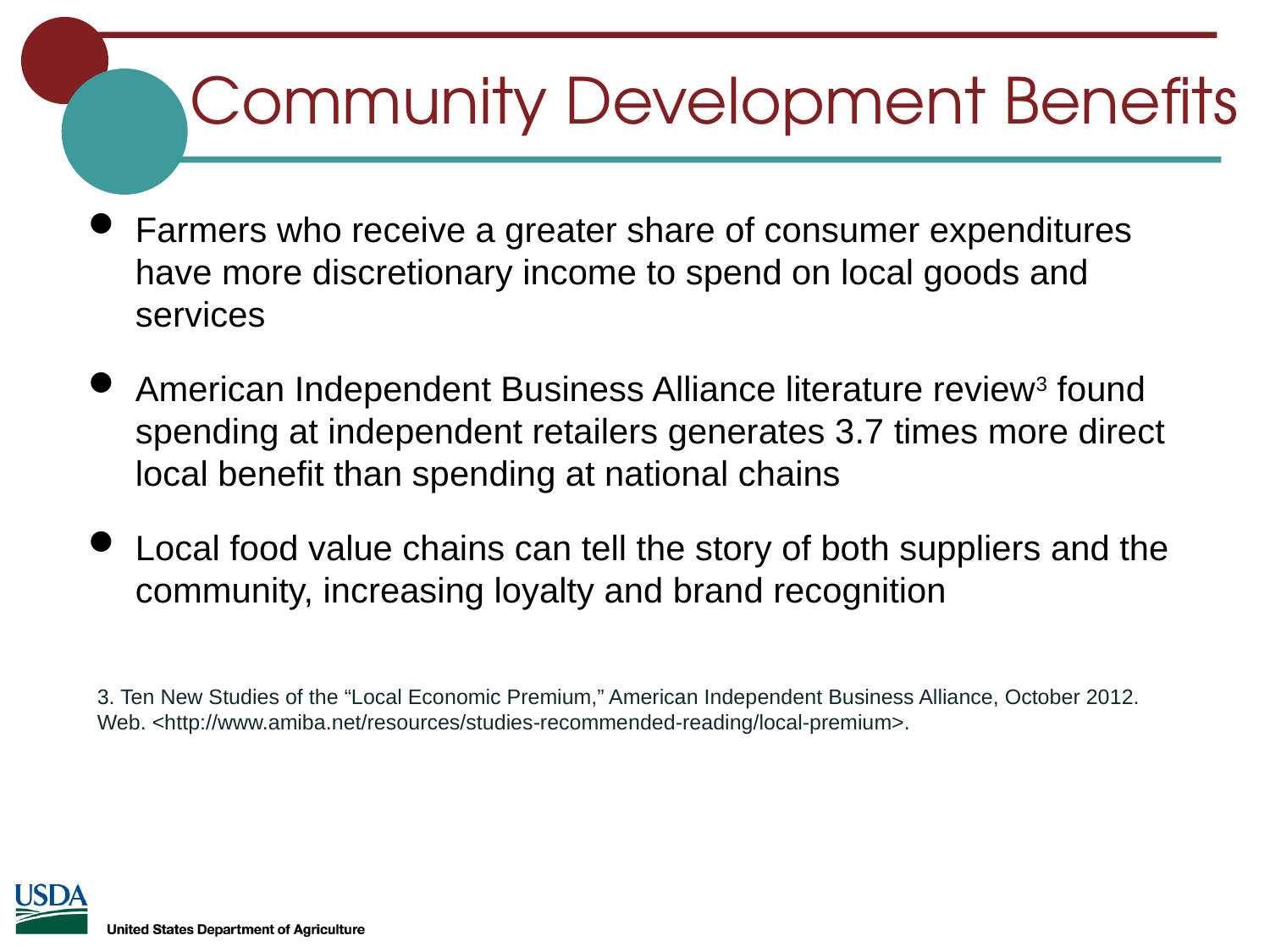

# Community Development Benefits
Farmers who receive a greater share of consumer expenditures have more discretionary income to spend on local goods and services
American Independent Business Alliance literature review3 found spending at independent retailers generates 3.7 times more direct local benefit than spending at national chains
Local food value chains can tell the story of both suppliers and the community, increasing loyalty and brand recognition

3. Ten New Studies of the “Local Economic Premium,” American Independent Business Alliance, October 2012. Web. <http://www.amiba.net/resources/studies-recommended-reading/local-premium>.